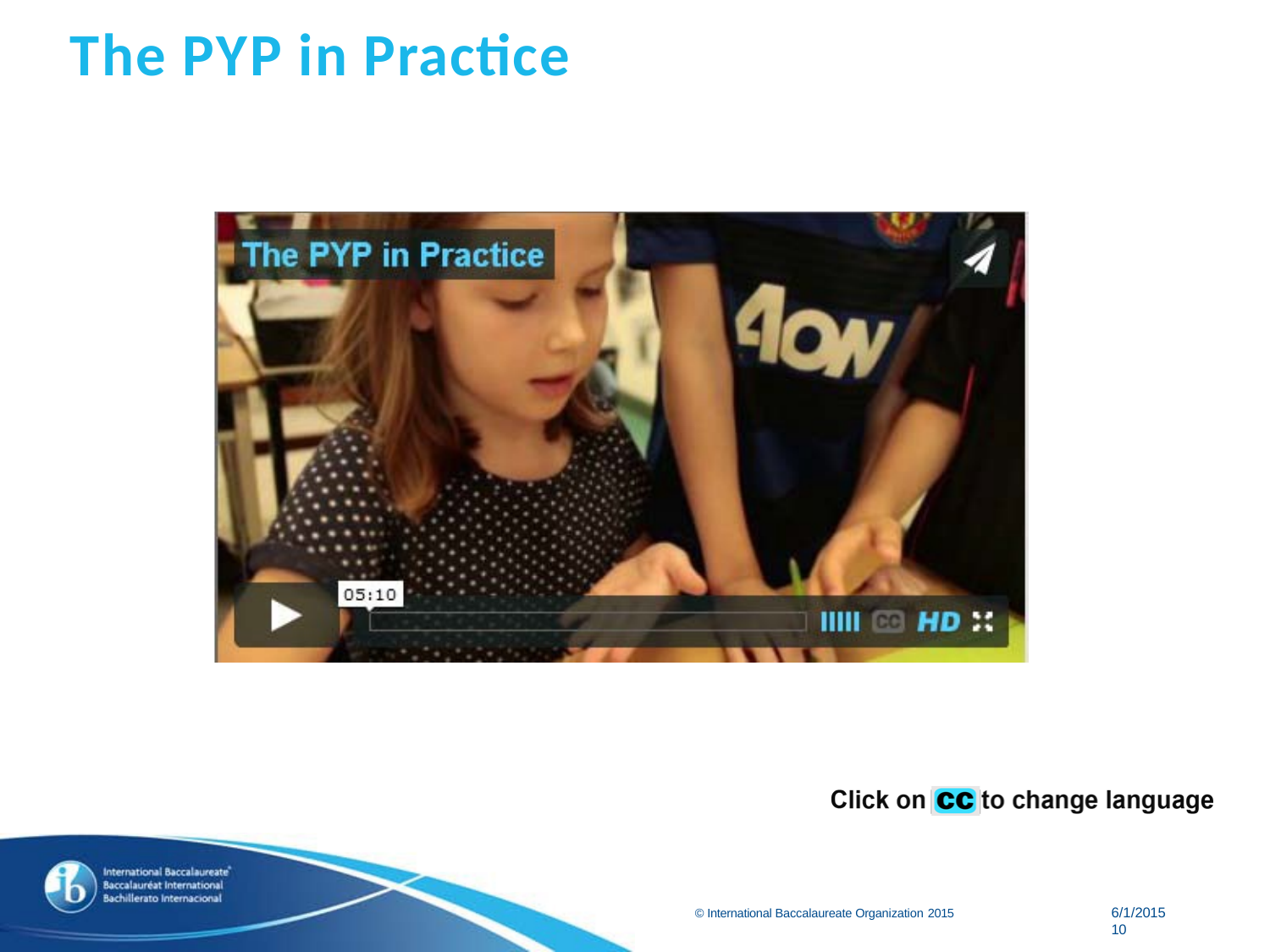

# The PYP in Practice

6/1/2015	10
© International Baccalaureate Organization 2015